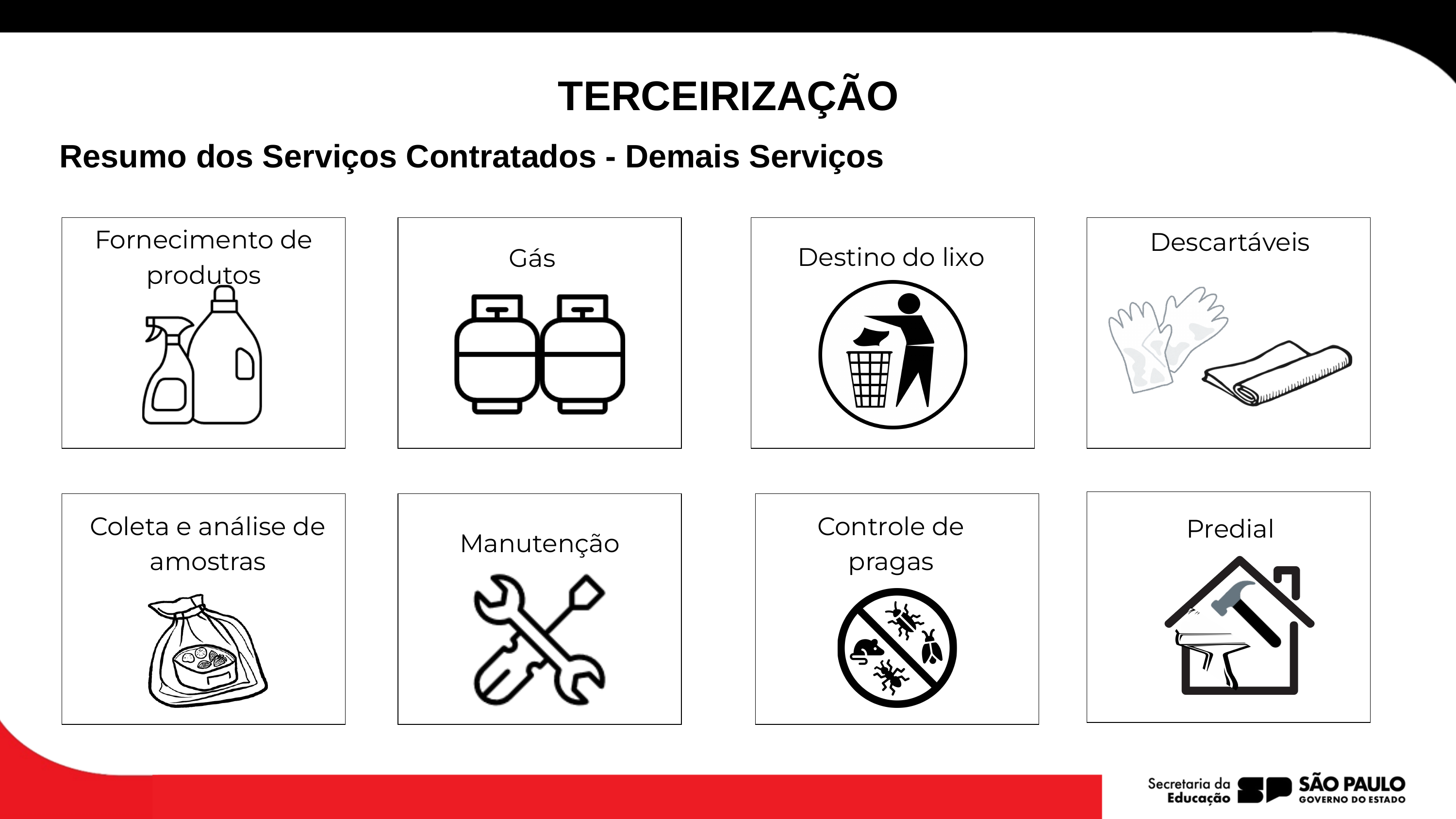

TERCEIRIZAÇÃO
Resumo dos Serviços Contratados - Demais Serviços

Gás

Fornecimento de produtos
Descartáveis
Destino do lixo

Coleta e análise de amostras
Controle de pragas
Predial
Manutenção